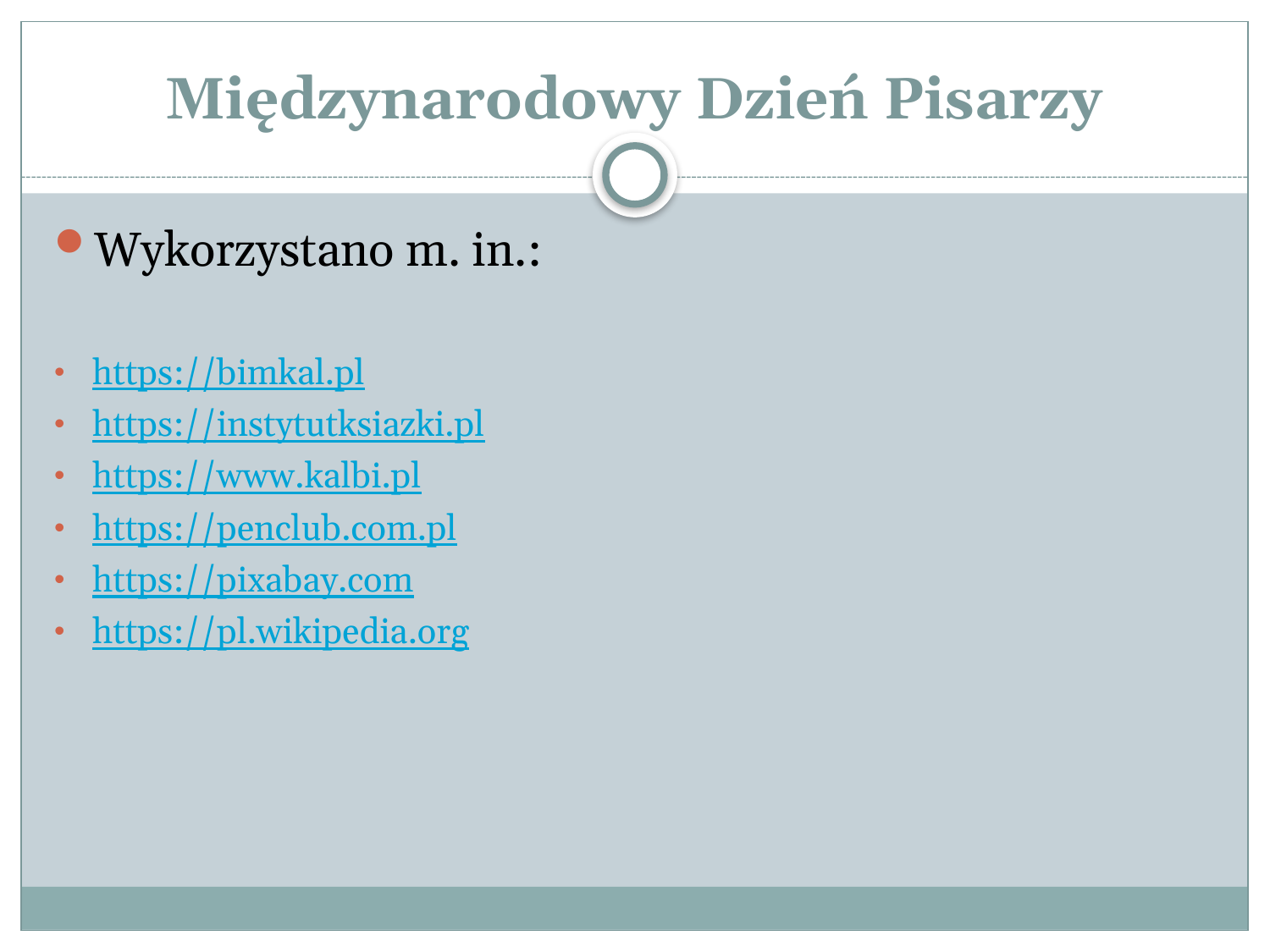

# Międzynarodowy Dzień Pisarzy
Wykorzystano m. in.:

https://bimkal.pl
https://instytutksiazki.pl
https://www.kalbi.pl
https://penclub.com.pl
https://pixabay.com
https://pl.wikipedia.org